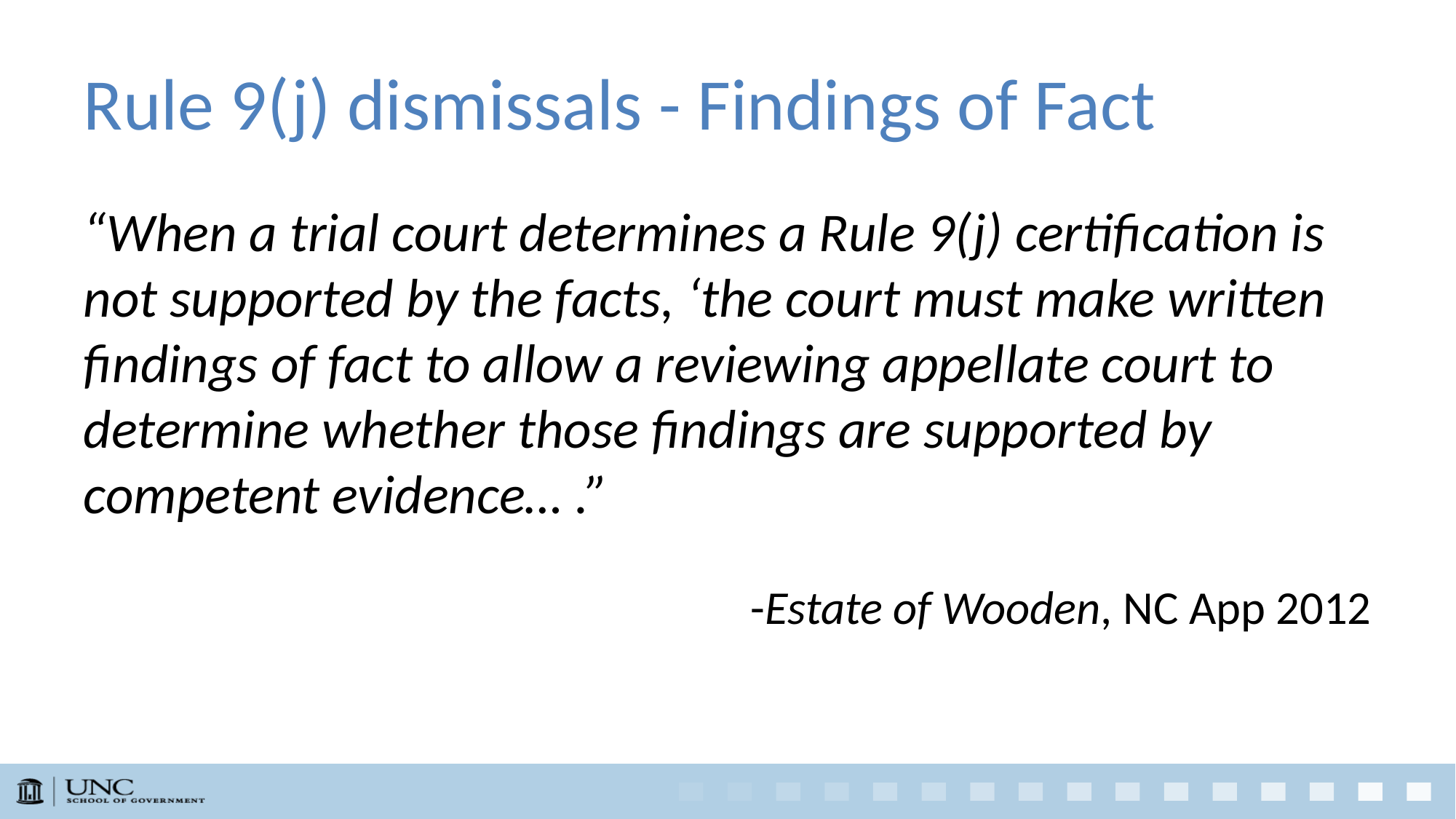

# Rule 9(j) dismissals - Findings of Fact
“When a trial court determines a Rule 9(j) certification is not supported by the facts, ‘the court must make written findings of fact to allow a reviewing appellate court to determine whether those findings are supported by competent evidence… .”
-Estate of Wooden, NC App 2012